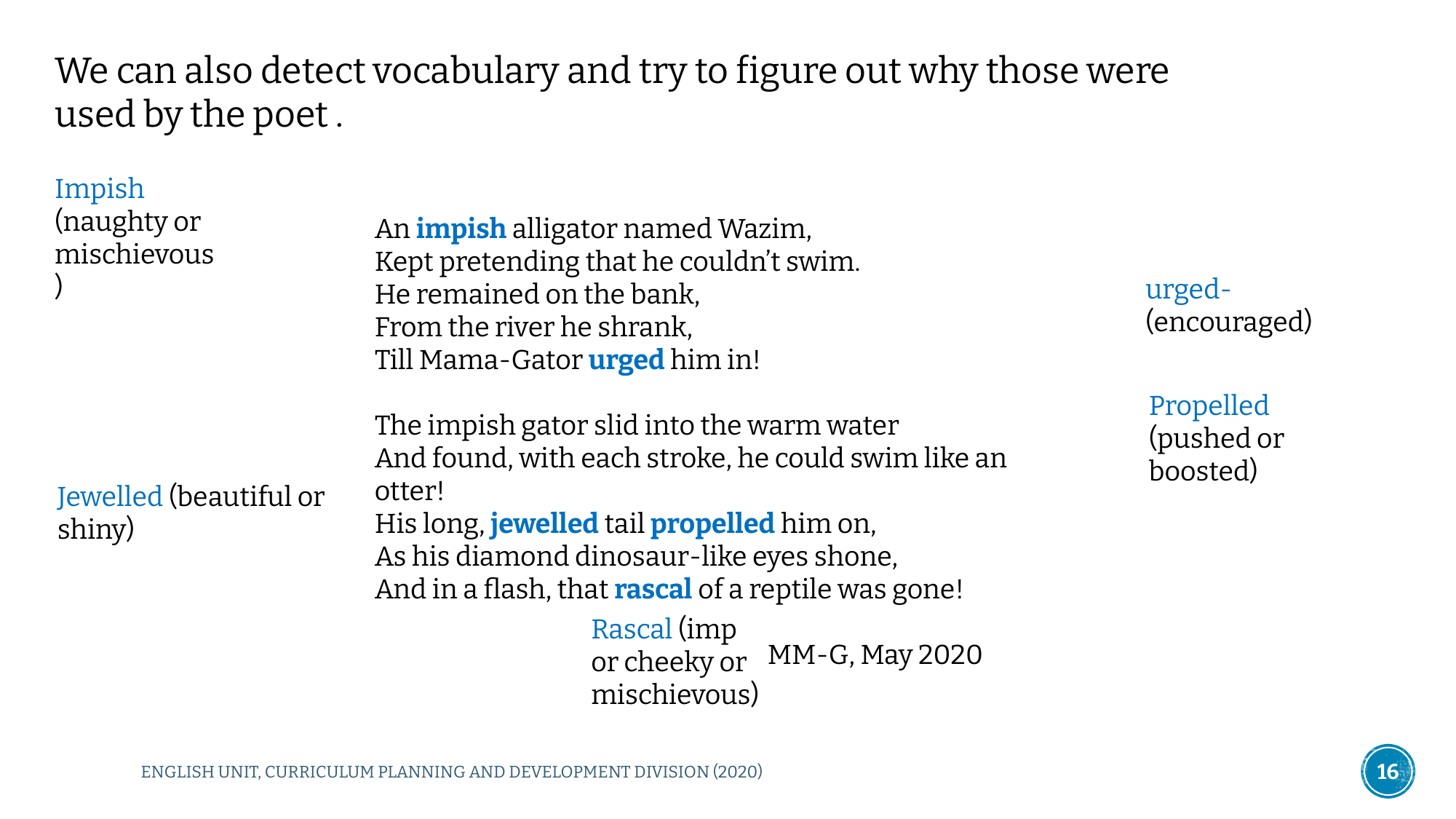

We can also detect vocabulary and try to figure out why those were used by the poet .
Impish (naughty or mischievous)
An impish alligator named Wazim,
Kept pretending that he couldn’t swim.
He remained on the bank,
From the river he shrank,
Till Mama-Gator urged him in!

The impish gator slid into the warm water
And found, with each stroke, he could swim like an otter!
His long, jewelled tail propelled him on,
As his diamond dinosaur-like eyes shone,
And in a flash, that rascal of a reptile was gone!

                                                                        MM-G, May 2020

urged- (encouraged)
Propelled (pushed or boosted)
Jewelled (beautiful or shiny)
Rascal (imp or cheeky or mischievous)
ENGLISH UNIT, CURRICULUM PLANNING AND DEVELOPMENT DIVISION (2020)
16